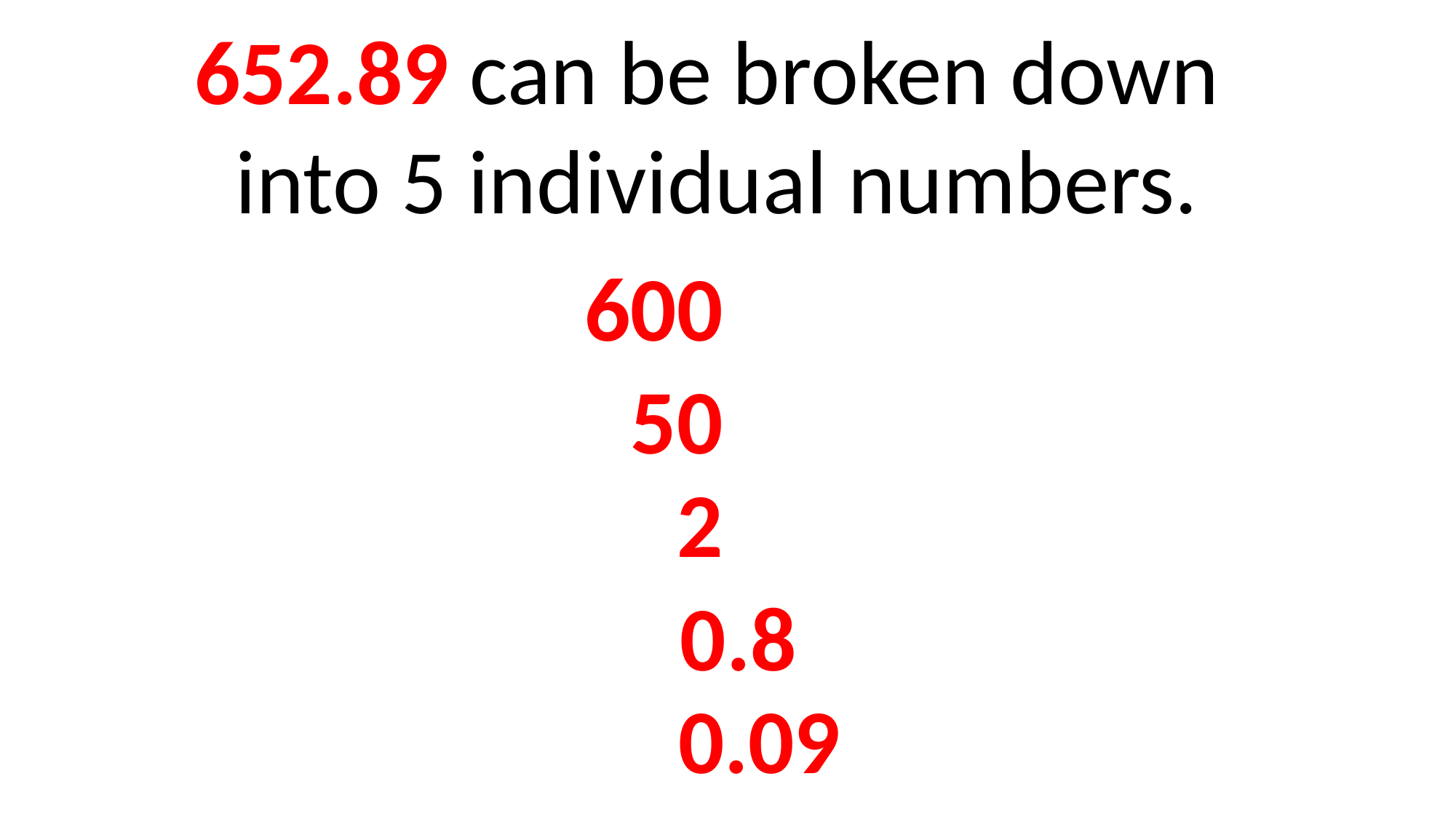

652.89 can be broken down
into 5 individual numbers.
600
50
2
0.8
0.09